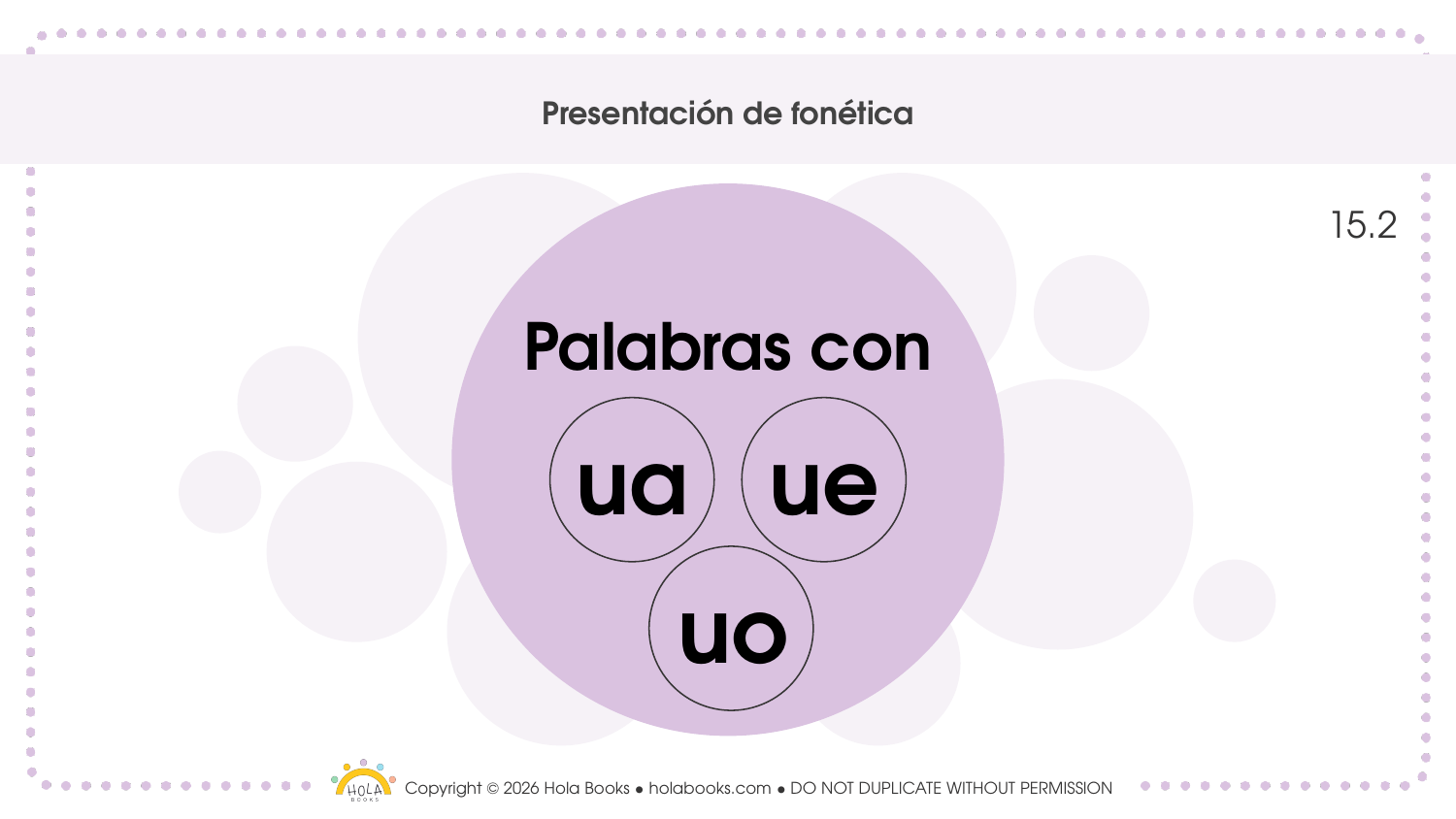

# Presentación de fonética

15.2
Palabras con

ua
ue

uo